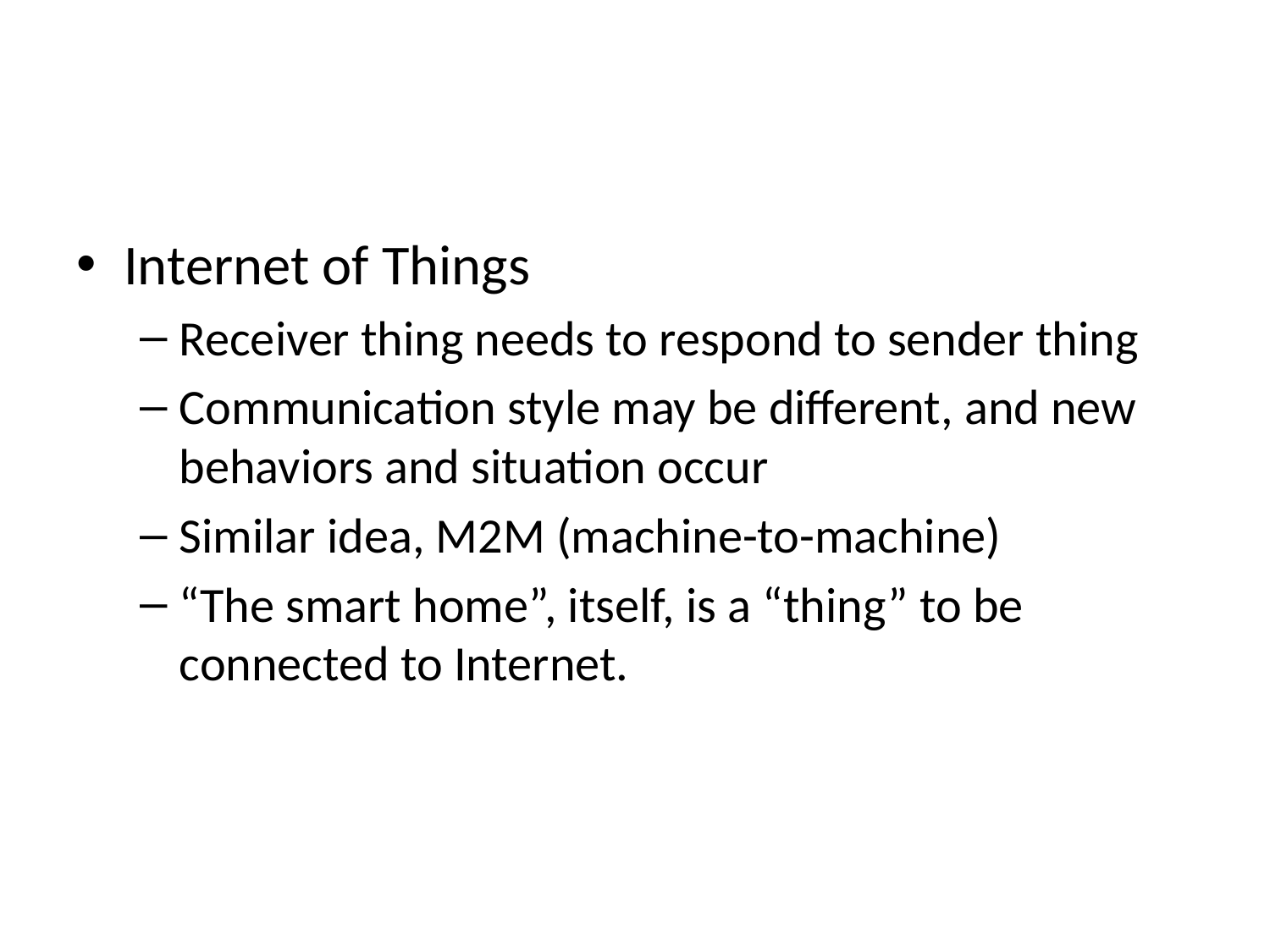

#
Internet of Things
Receiver thing needs to respond to sender thing
Communication style may be different, and new behaviors and situation occur
Similar idea, M2M (machine-to-machine)
“The smart home”, itself, is a “thing” to be connected to Internet.